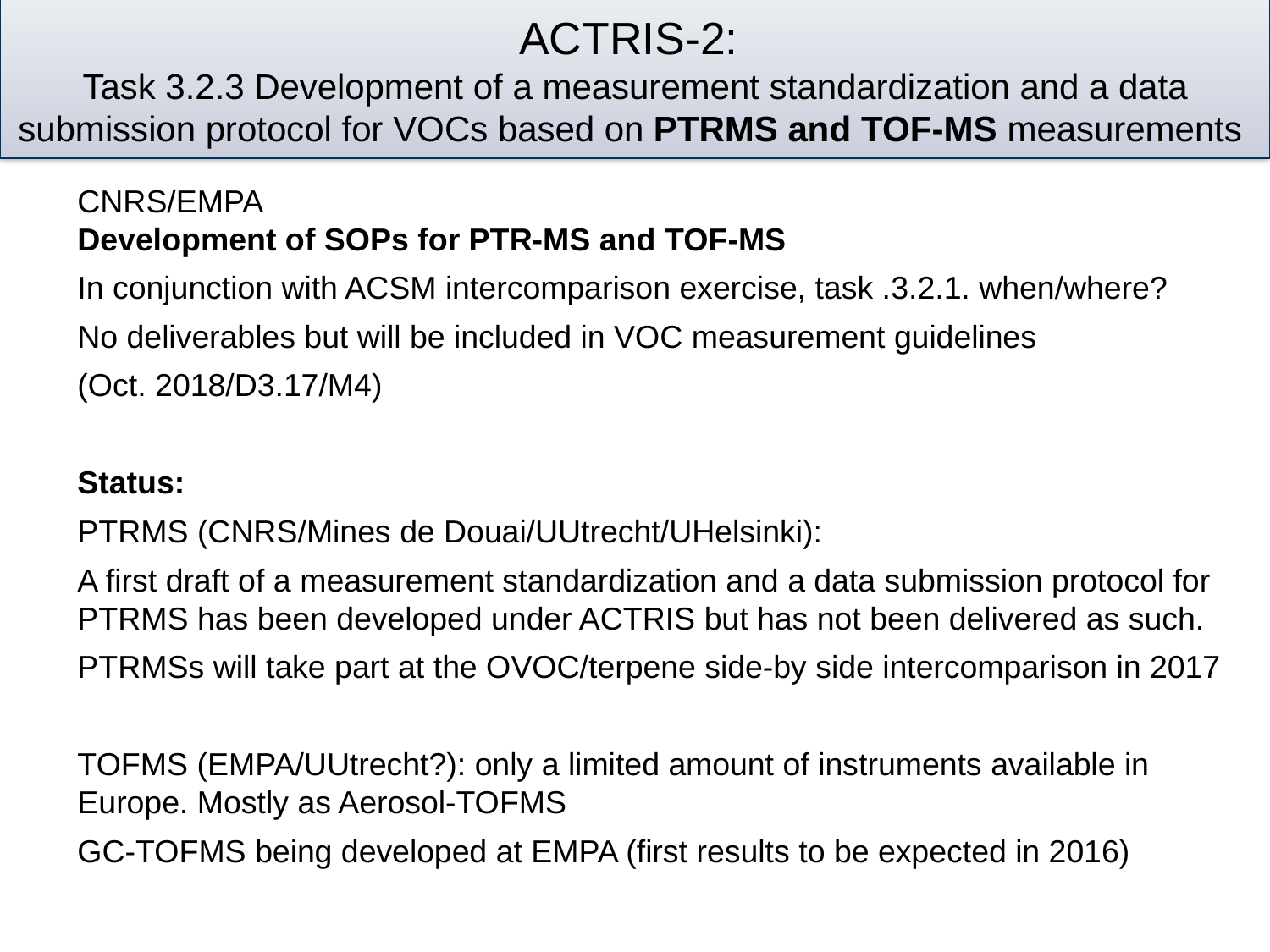

# ACTRIS-2: Task 3.2.3 Development of a measurement standardization and a data submission protocol for VOCs based on PTRMS and TOF-MS measurements
CNRS/EMPA
Development of SOPs for PTR-MS and TOF-MS
In conjunction with ACSM intercomparison exercise, task .3.2.1. when/where?
No deliverables but will be included in VOC measurement guidelines
(Oct. 2018/D3.17/M4)

Status:
PTRMS (CNRS/Mines de Douai/UUtrecht/UHelsinki):
A first draft of a measurement standardization and a data submission protocol for PTRMS has been developed under ACTRIS but has not been delivered as such.
PTRMSs will take part at the OVOC/terpene side-by side intercomparison in 2017

TOFMS (EMPA/UUtrecht?): only a limited amount of instruments available in Europe. Mostly as Aerosol-TOFMS
GC-TOFMS being developed at EMPA (first results to be expected in 2016)